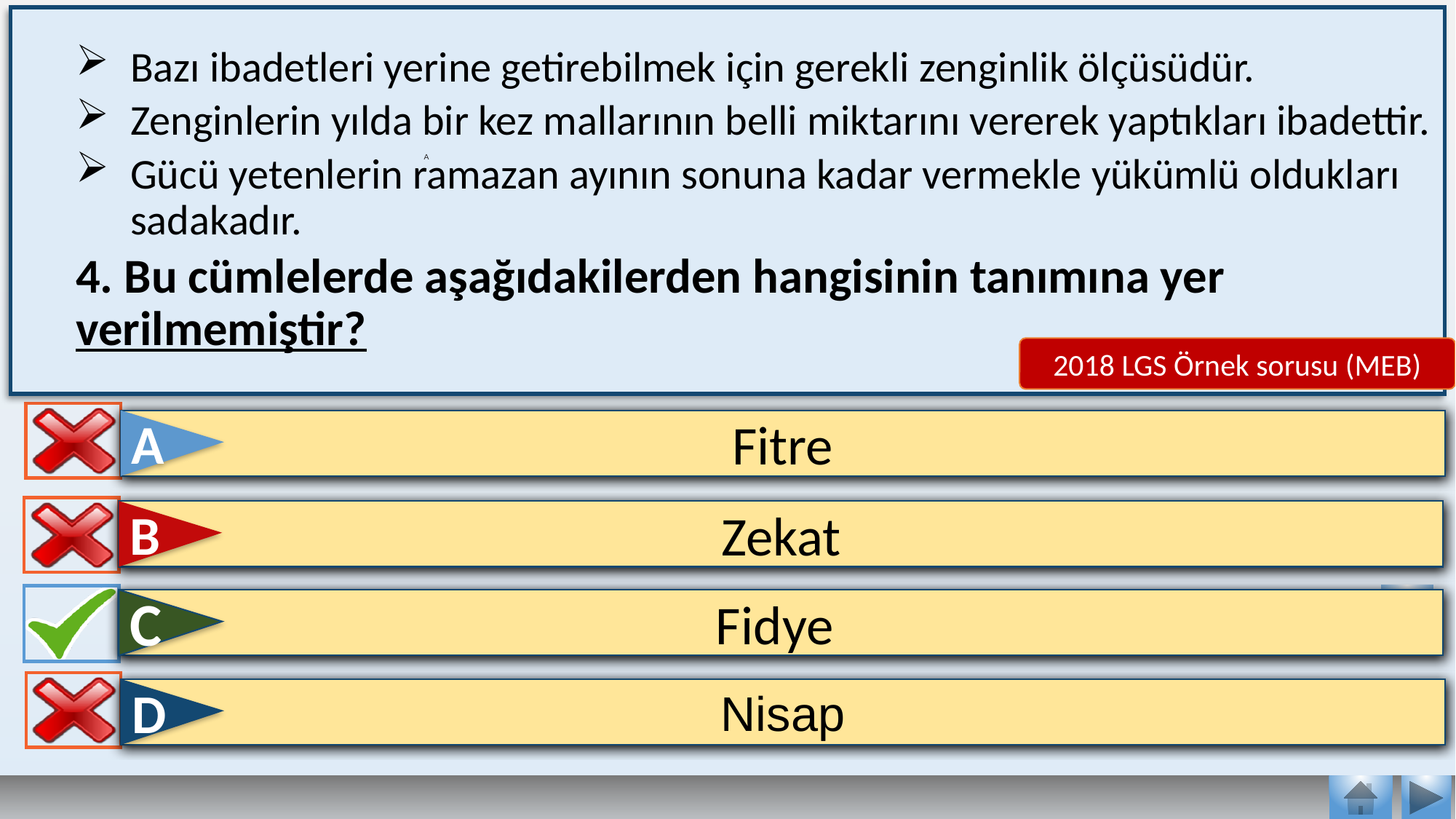

Bazı ibadetleri yerine getirebilmek için gerekli zenginlik ölçüsüdür.
Zenginlerin yılda bir kez mallarının belli miktarını vererek yaptıkları ibadettir.
Gücü yetenlerin ramazan ayının sonuna kadar vermekle yükümlü oldukları sadakadır.
4. Bu cümlelerde aşağıdakilerden hangisinin tanımına yer verilmemiştir?
A
2018 LGS Örnek sorusu (MEB)

A
Fitre

B
Zekat

C
Fidye

D
Nisap